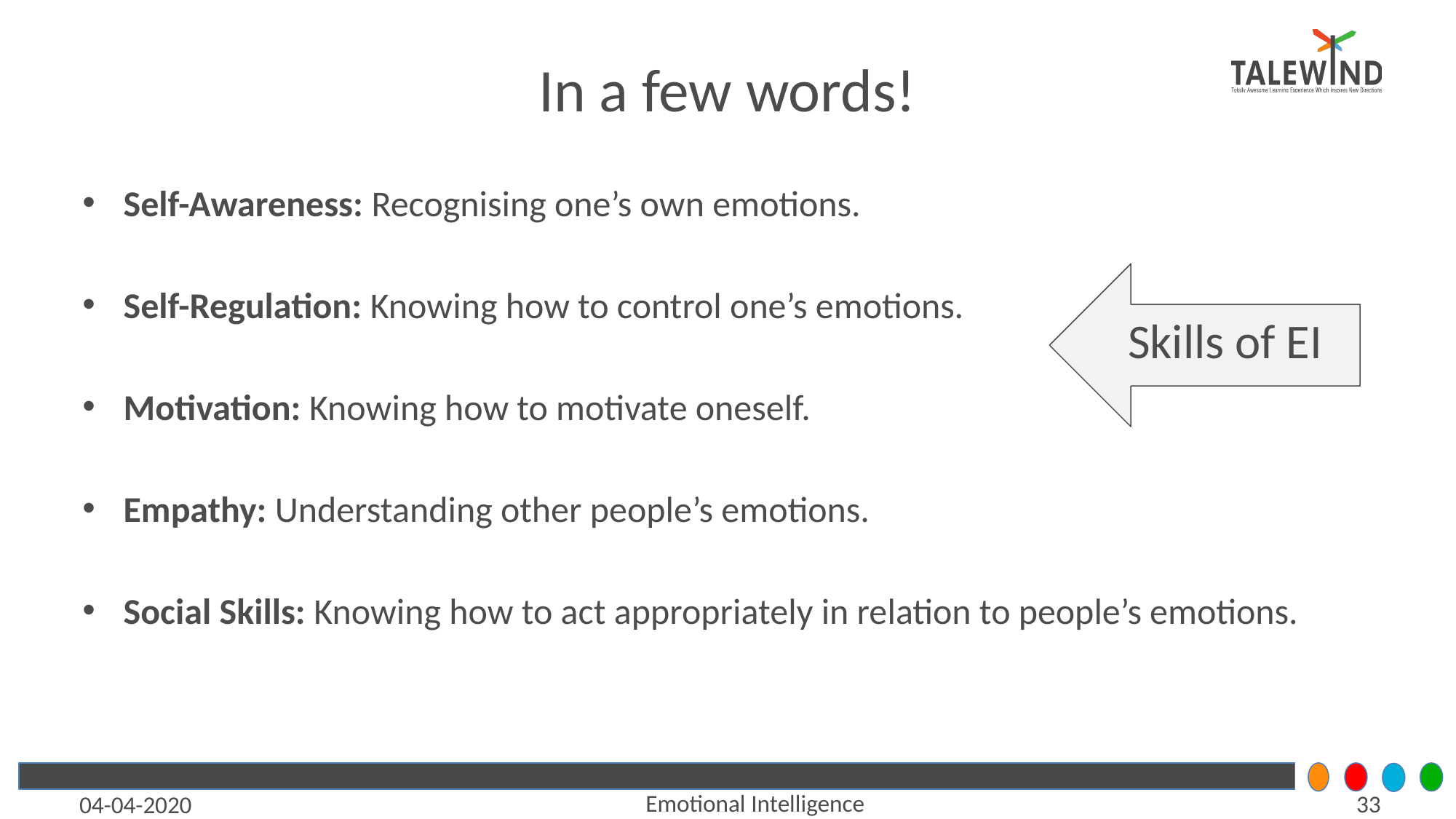

# In a few words!
Self-Awareness: Recognising one’s own emotions.

Self-Regulation: Knowing how to control one’s emotions.

Motivation: Knowing how to motivate oneself.

Empathy: Understanding other people’s emotions.

Social Skills: Knowing how to act appropriately in relation to people’s emotions.

Skills of EI
Emotional Intelligence
33
04-04-2020